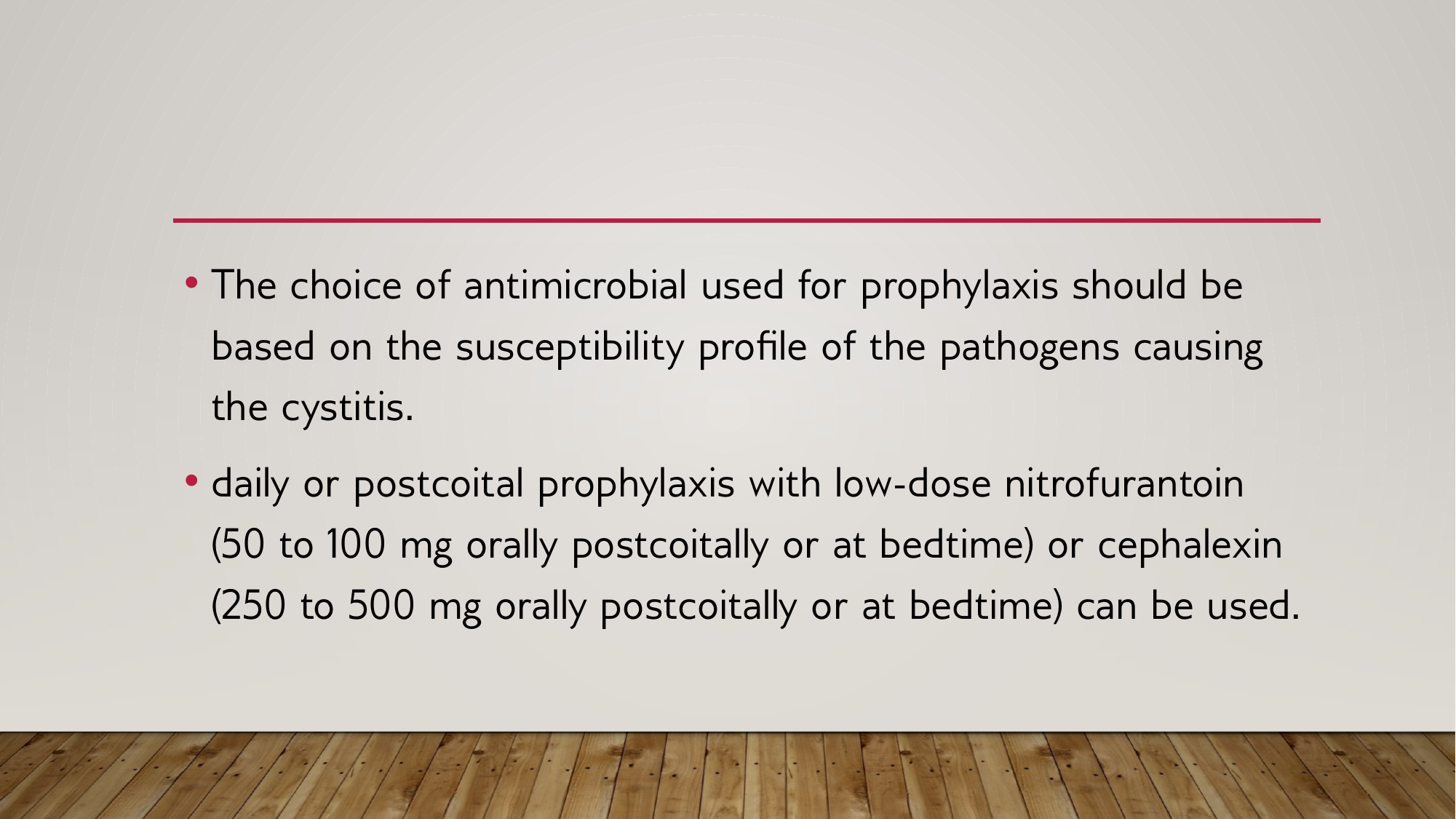

The choice of antimicrobial used for prophylaxis should be based on the susceptibility profile of the pathogens causing the cystitis.
daily or postcoital prophylaxis with low-dose nitrofurantoin (50 to 100 mg orally postcoitally or at bedtime) or cephalexin (250 to 500 mg orally postcoitally or at bedtime) can be used.